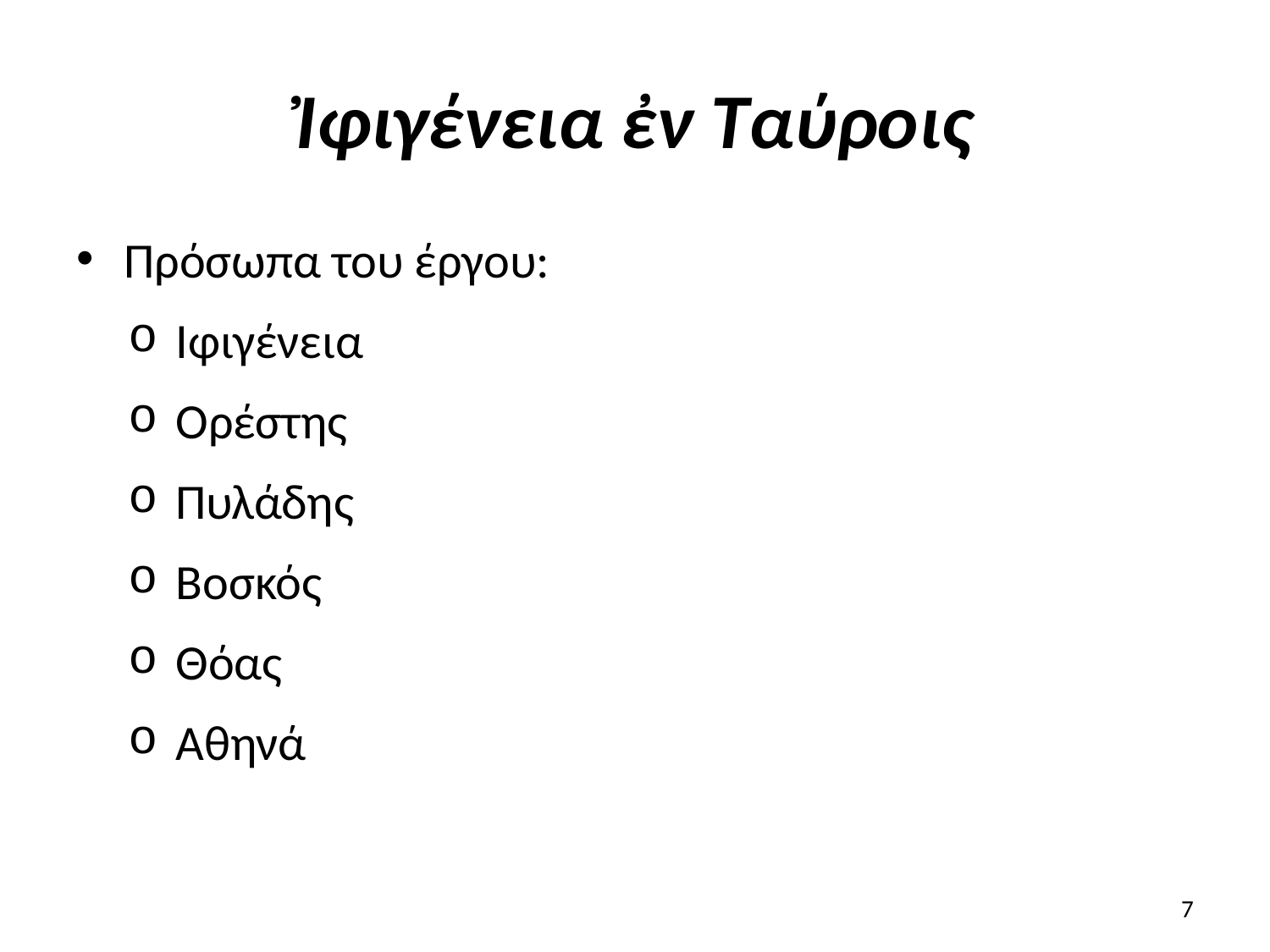

# Ἰφιγένεια ἐν Ταύροις
Πρόσωπα του έργου:
Ιφιγένεια
Ορέστης
Πυλάδης
Βοσκός
Θόας
Αθηνά
7